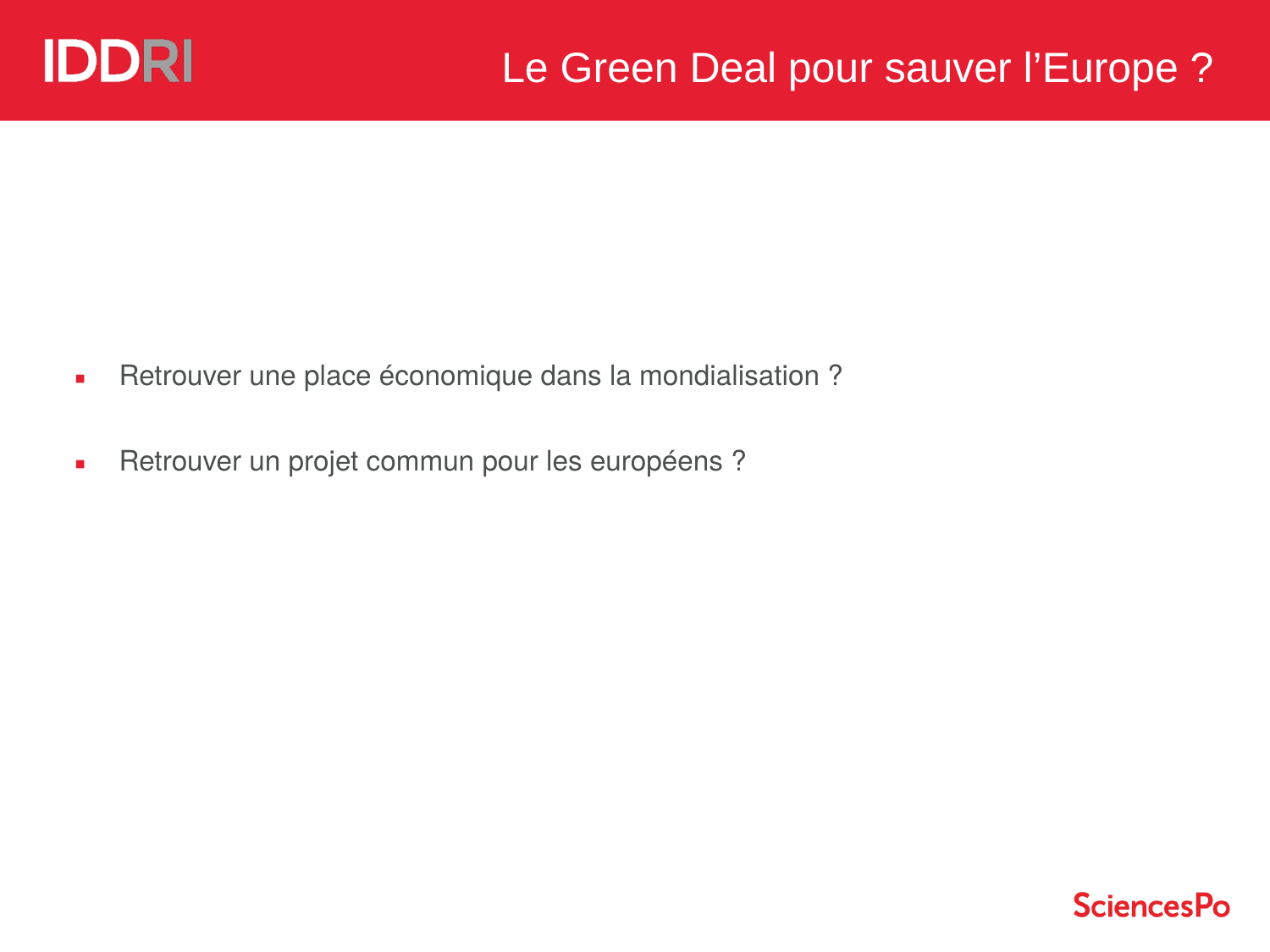

Le Green Deal pour sauver l’Europe ?

Retrouver une place économique dans la mondialisation ?

Retrouver un projet commun pour les européens ?